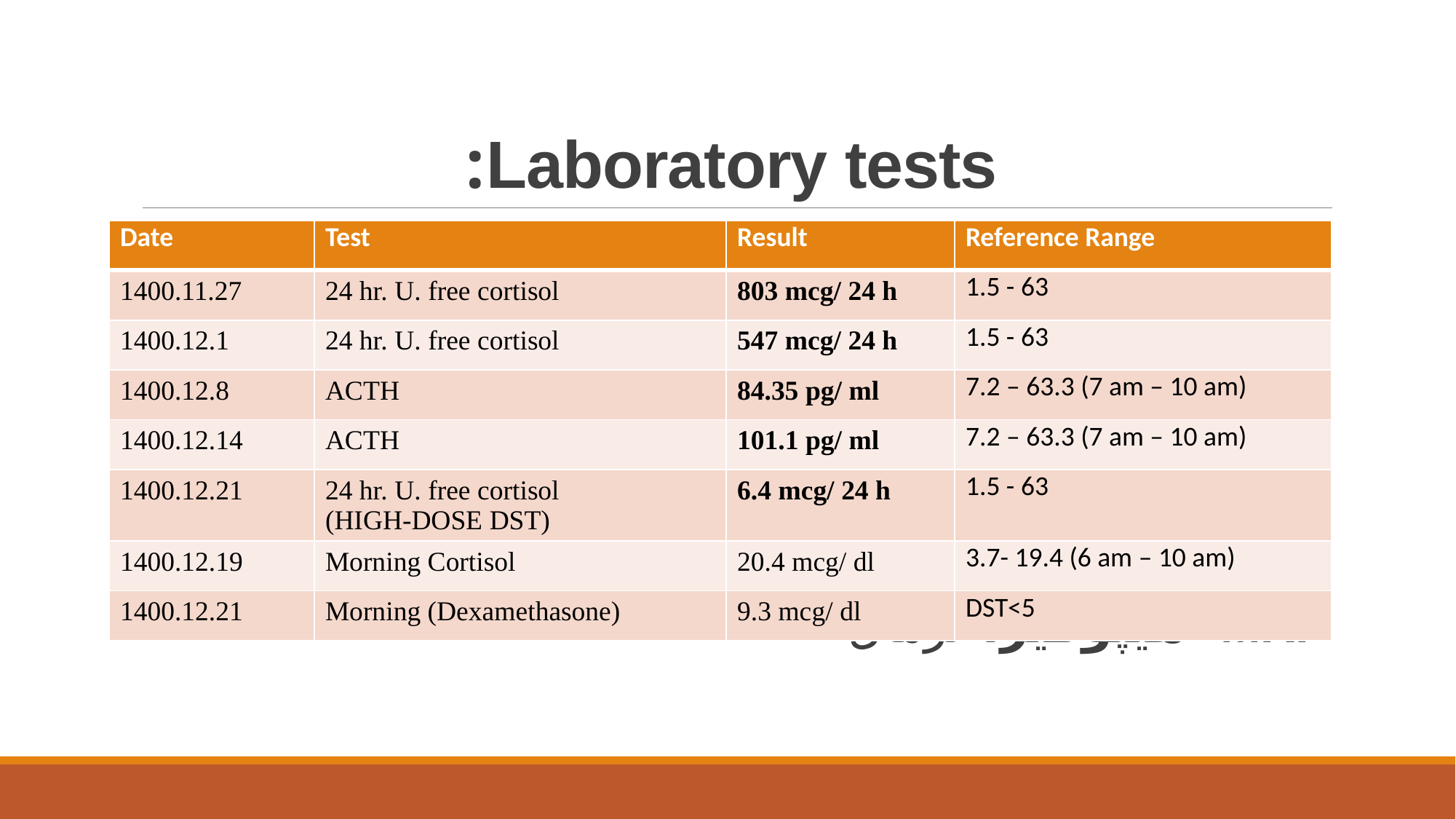

# Laboratory tests:
| Date | Test | Result | Reference Range |
| --- | --- | --- | --- |
| 1400.11.27 | 24 hr. U. free cortisol | 803 mcg/ 24 h | 1.5 - 63 |
| 1400.12.1 | 24 hr. U. free cortisol | 547 mcg/ 24 h | 1.5 - 63 |
| 1400.12.8 | ACTH | 84.35 pg/ ml | 7.2 – 63.3 (7 am – 10 am) |
| 1400.12.14 | ACTH | 101.1 pg/ ml | 7.2 – 63.3 (7 am – 10 am) |
| 1400.12.21 | 24 hr. U. free cortisol (HIGH-DOSE DST) | 6.4 mcg/ 24 h | 1.5 - 63 |
| 1400.12.19 | Morning Cortisol | 20.4 mcg/ dl | 3.7- 19.4 (6 am – 10 am) |
| 1400.12.21 | Morning (Dexamethasone) | 9.3 mcg/ dl | DST<5 |

MRI  هیپوفیز: نرمال